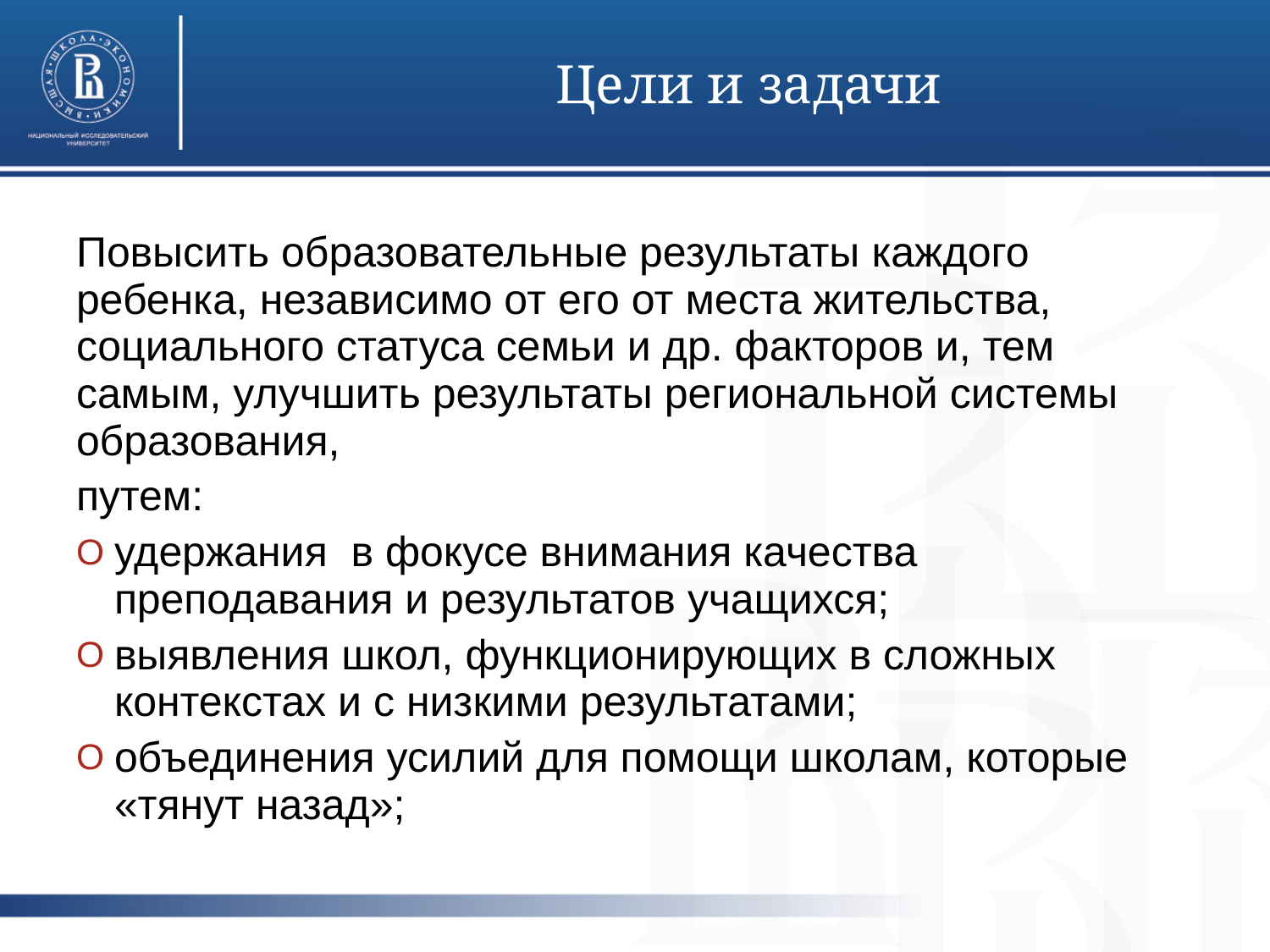

# Цели и задачи
Повысить образовательные результаты каждого ребенка, независимо от его от места жительства, социального статуса семьи и др. факторов и, тем самым, улучшить результаты региональной системы образования,
путем:
удержания  в фокусе внимания качества преподавания и результатов учащихся;
выявления школ, функционирующих в сложных контекстах и с низкими результатами;
объединения усилий для помощи школам, которые «тянут назад»;